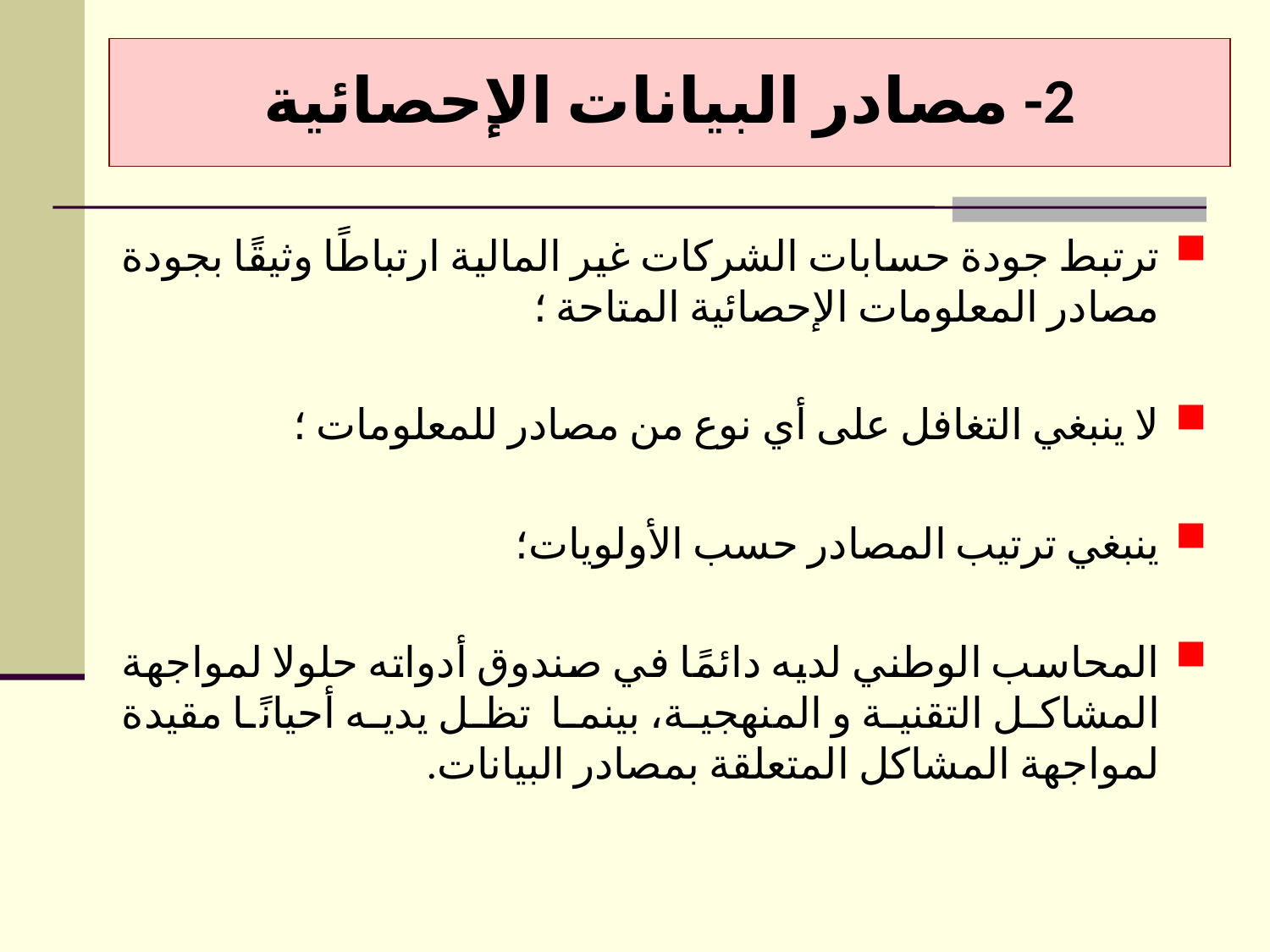

# 2- مصادر البيانات الإحصائية
ترتبط جودة حسابات الشركات غير المالية ارتباطًا وثيقًا بجودة مصادر المعلومات الإحصائية المتاحة ؛

لا ينبغي التغافل على أي نوع من مصادر للمعلومات ؛

ينبغي ترتيب المصادر حسب الأولويات؛

المحاسب الوطني لديه دائمًا في صندوق أدواته حلولا لمواجهة المشاكل التقنية و المنهجية، بينما  تظل يديه أحيانًا مقيدة لمواجهة المشاكل المتعلقة بمصادر البيانات.